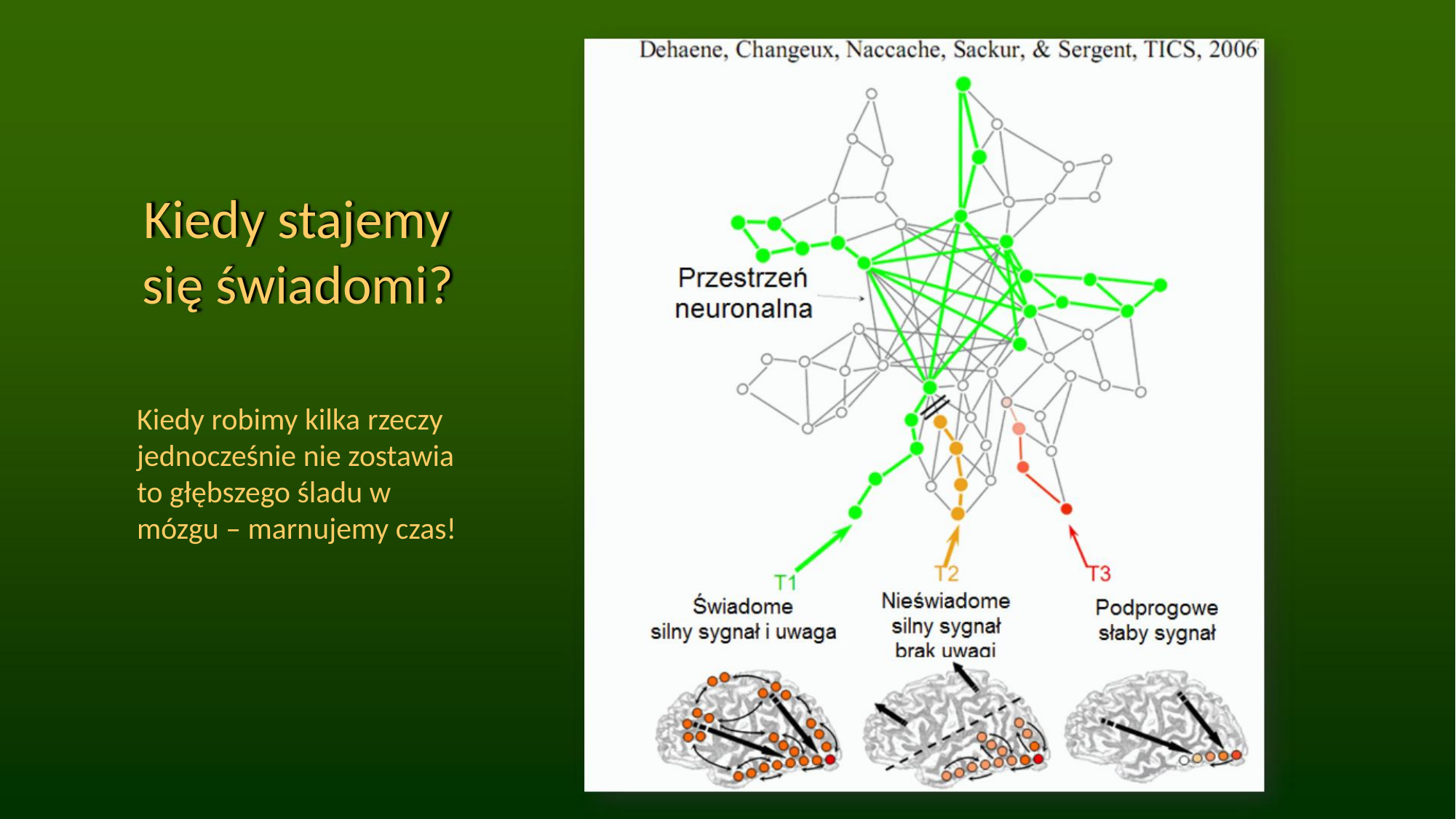

Kiedy stajemy
się świadomi?
Kiedy robimy kilka rzeczy
jednocześnie nie zostawia
to głębszego śladu w
mózgu – marnujemy czas!